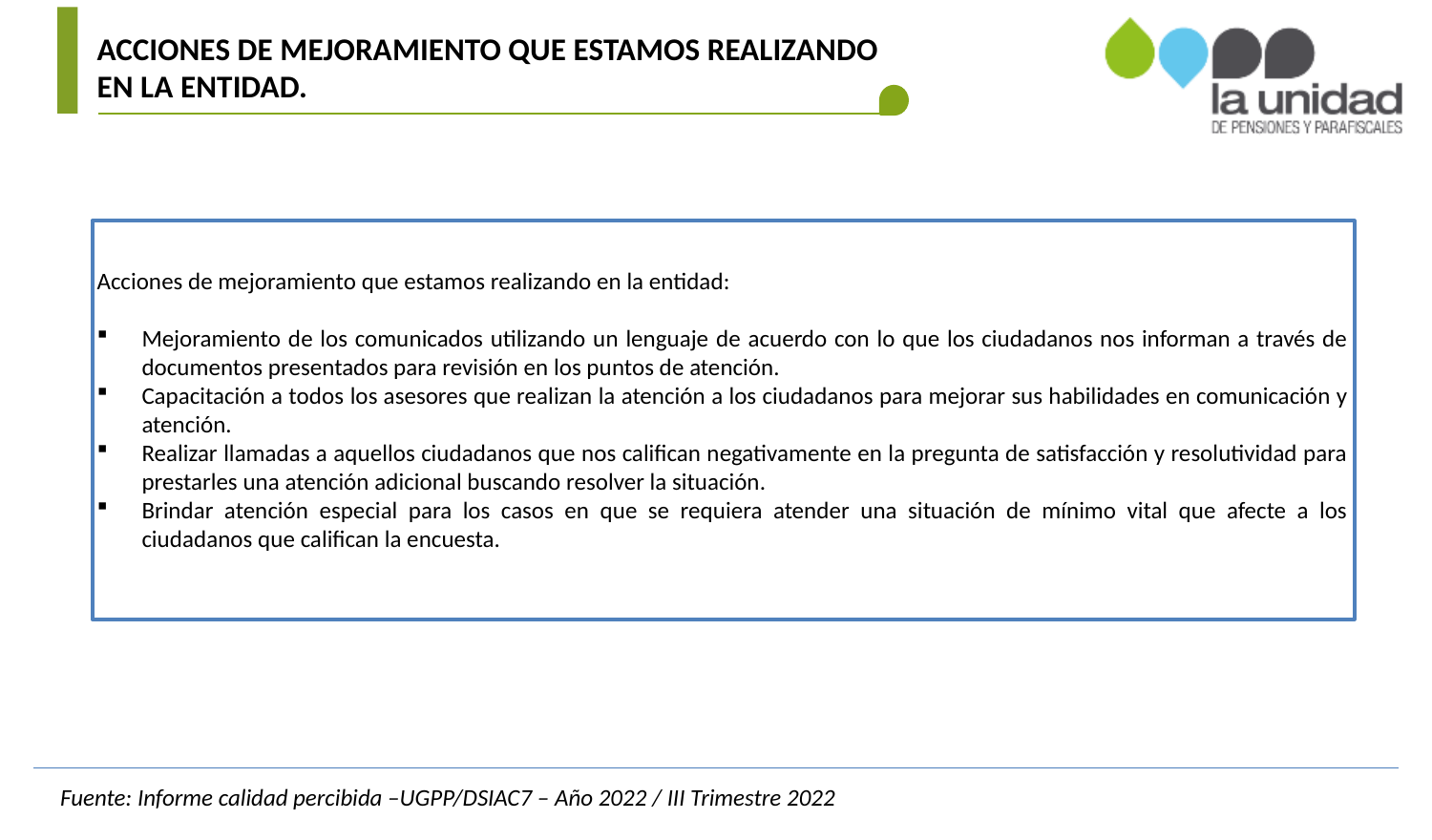

ACCIONES DE MEJORAMIENTO QUE ESTAMOS REALIZANDO EN LA ENTIDAD.

Acciones de mejoramiento que estamos realizando en la entidad:

Mejoramiento de los comunicados utilizando un lenguaje de acuerdo con lo que los ciudadanos nos informan a través de documentos presentados para revisión en los puntos de atención.
Capacitación a todos los asesores que realizan la atención a los ciudadanos para mejorar sus habilidades en comunicación y atención.
Realizar llamadas a aquellos ciudadanos que nos califican negativamente en la pregunta de satisfacción y resolutividad para prestarles una atención adicional buscando resolver la situación.
Brindar atención especial para los casos en que se requiera atender una situación de mínimo vital que afecte a los ciudadanos que califican la encuesta.
Fuente: Informe calidad percibida –UGPP/DSIAC7 – Año 2022 / III Trimestre 2022